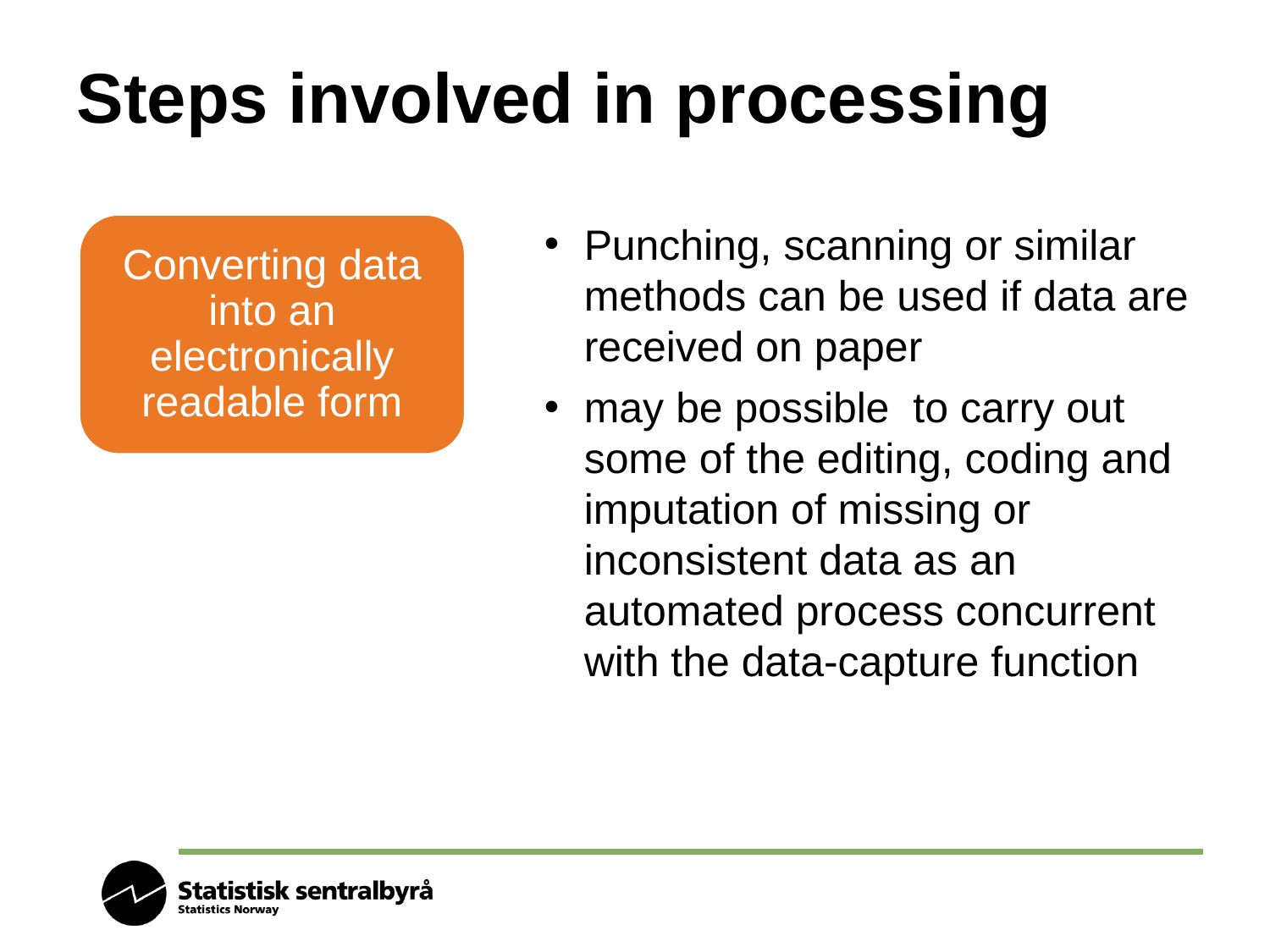

# Steps involved in processing
Punching, scanning or similar methods can be used if data are received on paper
may be possible  to carry out some of the editing, coding and imputation of missing or inconsistent data as an automated process concurrent with the data-capture function

Converting data into an electronically readable form
essential to establish codes to be used in situations
where the answer is “unknown” or “not stated”.
ding of data